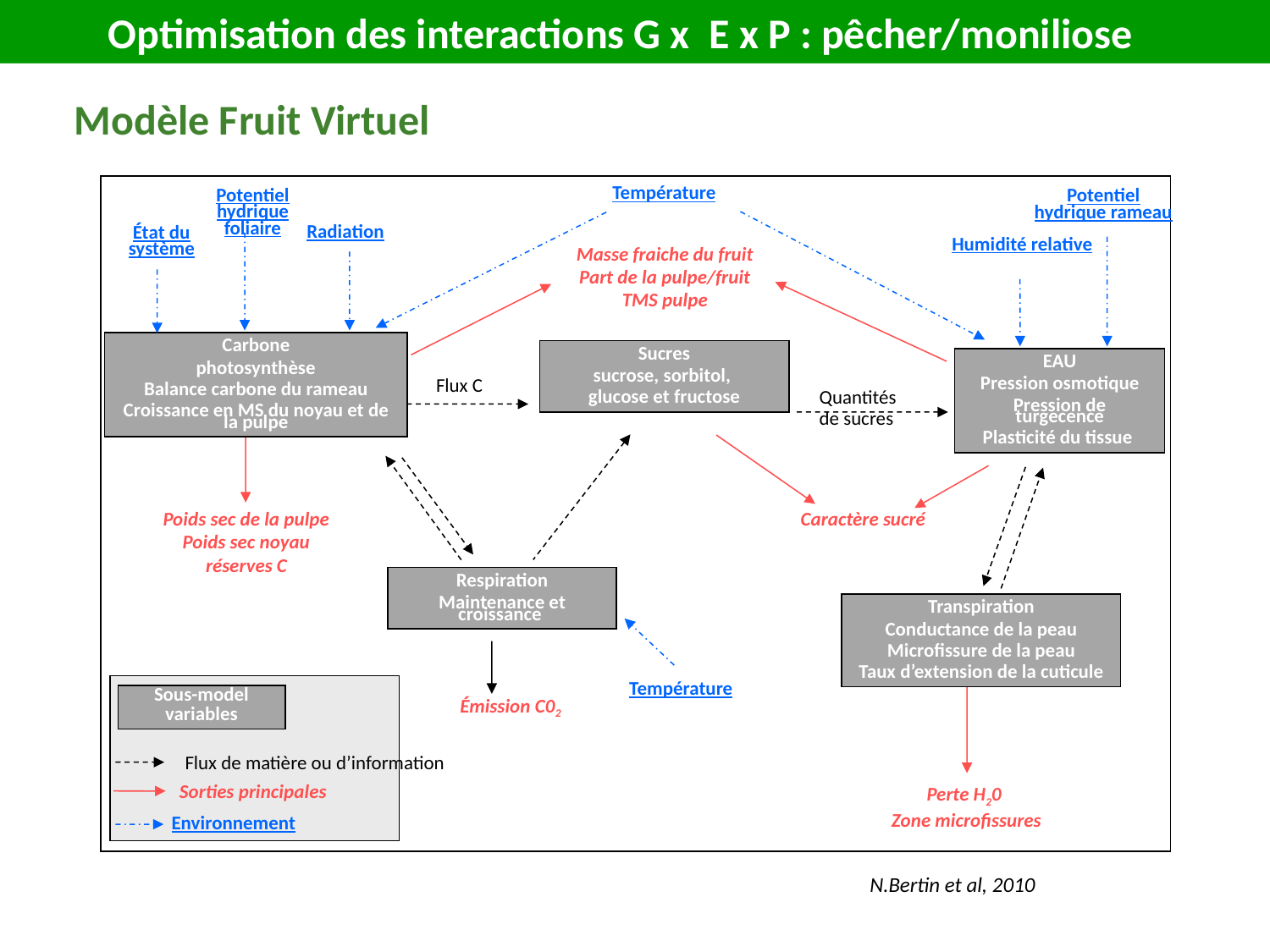

Introduction
Optimisation des interactions G x  E x P : pêcher/moniliose
Modèle Fruit Virtuel

Température
Potentiel hydrique foliaire
Potentiel hydrique rameau

Radiation
État du système
Humidité relative

Masse fraiche du fruit
Part de la pulpe/fruit
TMS pulpe

Carbone
photosynthèse
Balance carbone du rameau
Croissance en MS du noyau et de la pulpe
Sucres
sucrose, sorbitol,
glucose et fructose
EAU
Pression osmotique
Pression de turgecence
Plasticité du tissue
Flux C
Quantités
de sucres

Poids sec de la pulpe
Poids sec noyau
réserves C
Caractère sucré
Respiration
Maintenance et croissance
Transpiration
Conductance de la peau
Microfissure de la peau
Taux d’extension de la cuticule

Température

Sous-model
variables
Émission C02
Flux de matière ou d’information

Perte H20
Zone microfissures
Sorties principales

Environnement

N.Bertin et al, 2010